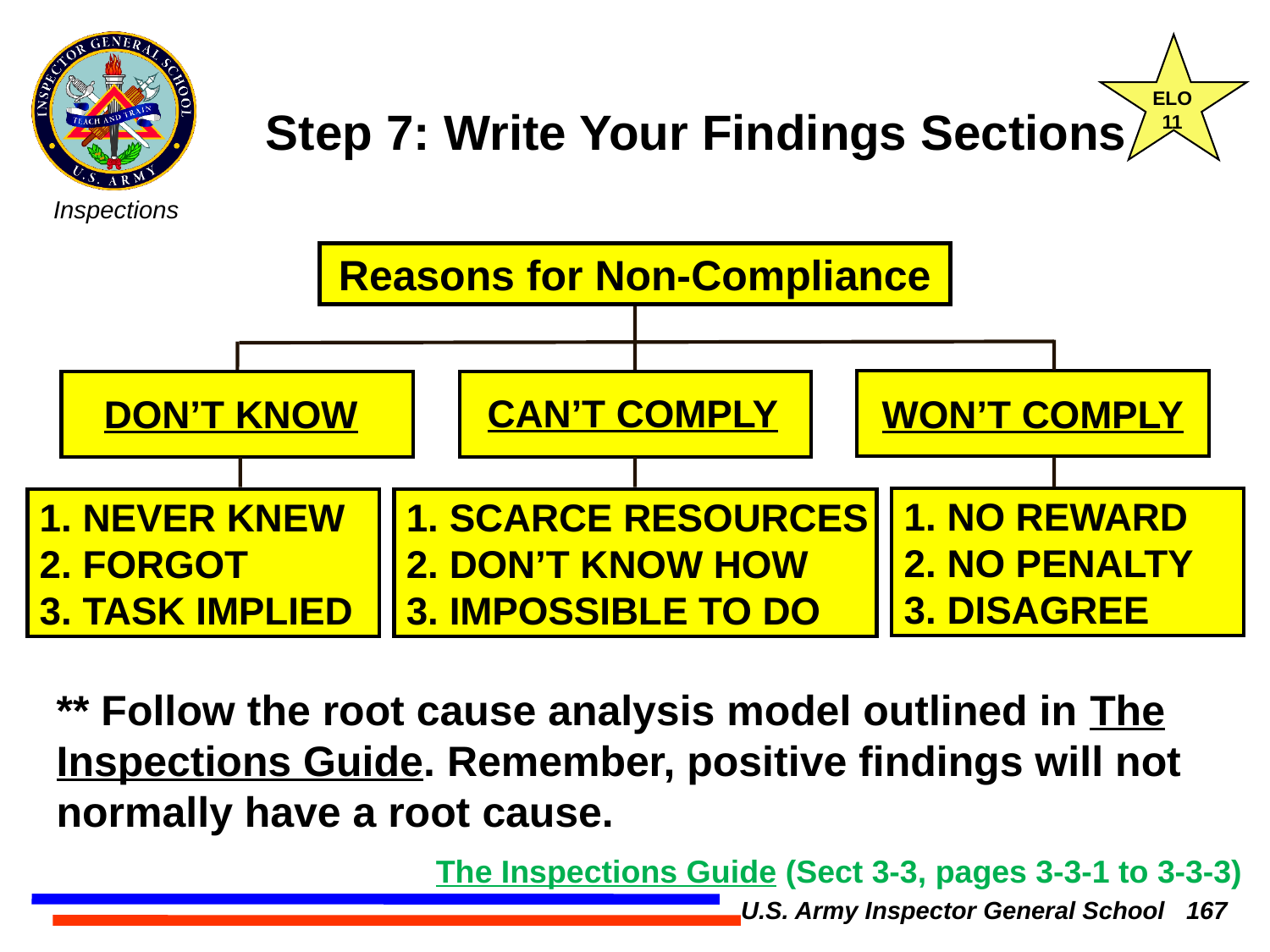

ELO
11
Step 7: Write Your Findings Sections
Reasons for Non-Compliance

DON’T KNOW

WON’T COMPLY

CAN’T COMPLY

1. NO REWARD
2. NO PENALTY
3. DISAGREE
1. SCARCE RESOURCES
2. DON’T KNOW HOW
3. IMPOSSIBLE TO DO
1. NEVER KNEW
2. FORGOT
3. TASK IMPLIED

** Follow the root cause analysis model outlined in The Inspections Guide. Remember, positive findings will not normally have a root cause.

The Inspections Guide (Sect 3-3, pages 3-3-1 to 3-3-3)
U.S. Army Inspector General School   167